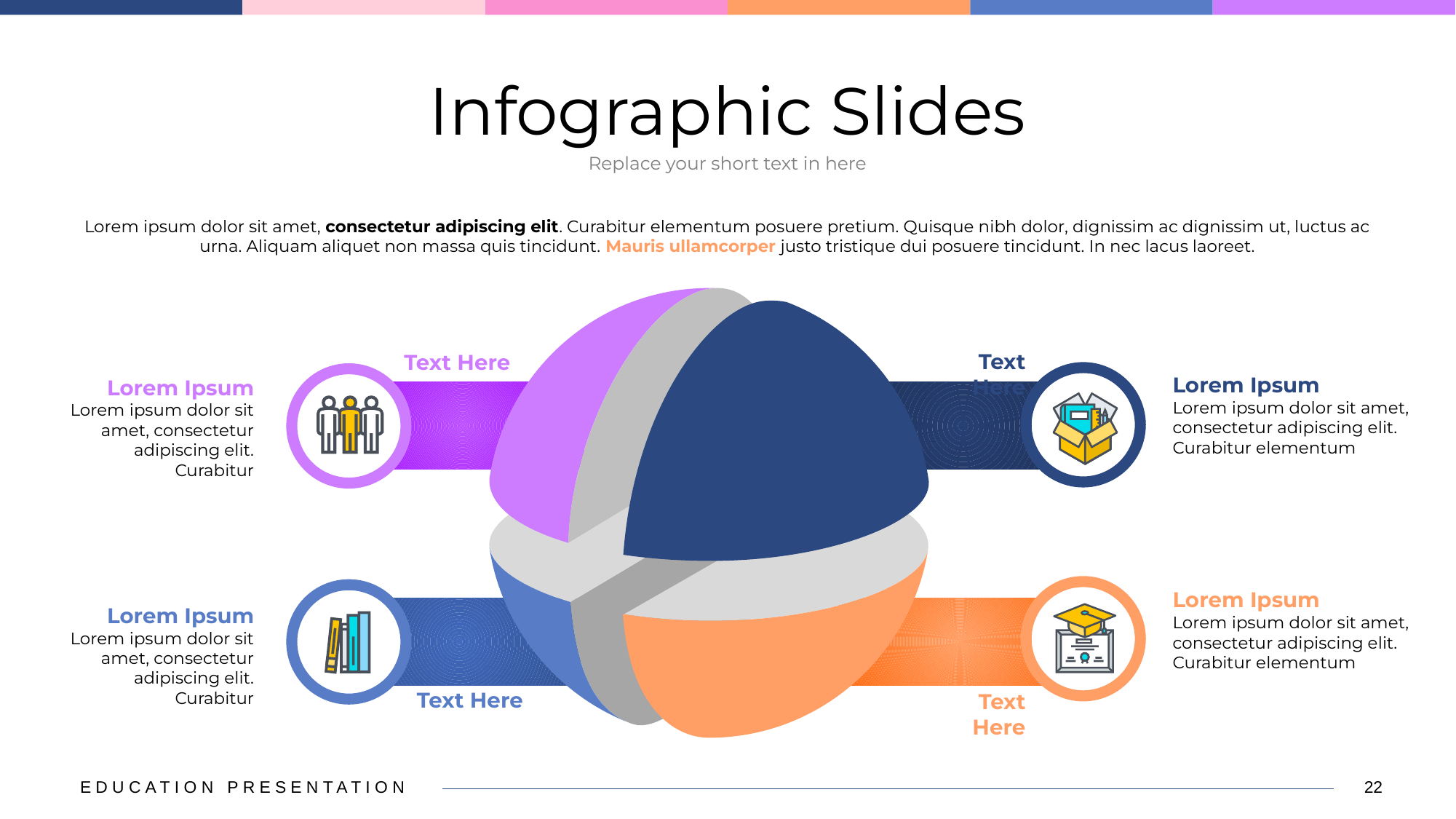

# Infographic Slides
Replace your short text in here
Lorem ipsum dolor sit amet, consectetur adipiscing elit. Curabitur elementum posuere pretium. Quisque nibh dolor, dignissim ac dignissim ut, luctus ac urna. Aliquam aliquet non massa quis tincidunt. Mauris ullamcorper justo tristique dui posuere tincidunt. In nec lacus laoreet.

Text Here
Text Here
Lorem Ipsum
Lorem ipsum dolor sit amet, consectetur adipiscing elit. Curabitur elementum

Lorem Ipsum
Lorem ipsum dolor sit amet, consectetur adipiscing elit. Curabitur

Lorem Ipsum
Lorem ipsum dolor sit amet, consectetur adipiscing elit. Curabitur elementum

Lorem Ipsum
Lorem ipsum dolor sit amet, consectetur adipiscing elit. Curabitur

Text Here
Text Here